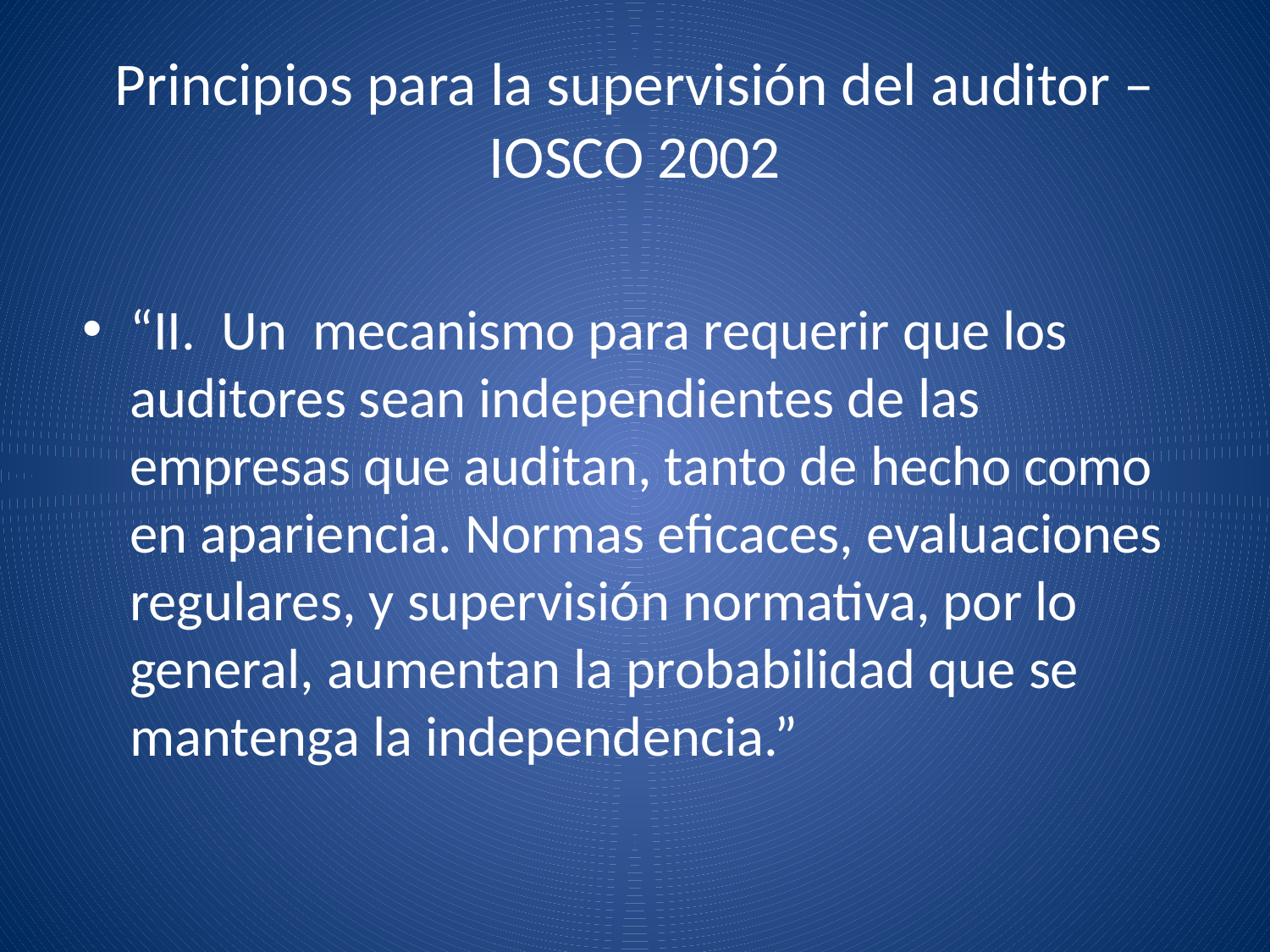

# Principios para la supervisión del auditor – IOSCO 2002
“II.  Un  mecanismo para requerir que los auditores sean independientes de las empresas que auditan, tanto de hecho como en apariencia. Normas eficaces, evaluaciones regulares, y supervisión normativa, por lo general, aumentan la probabilidad que se mantenga la independencia.”